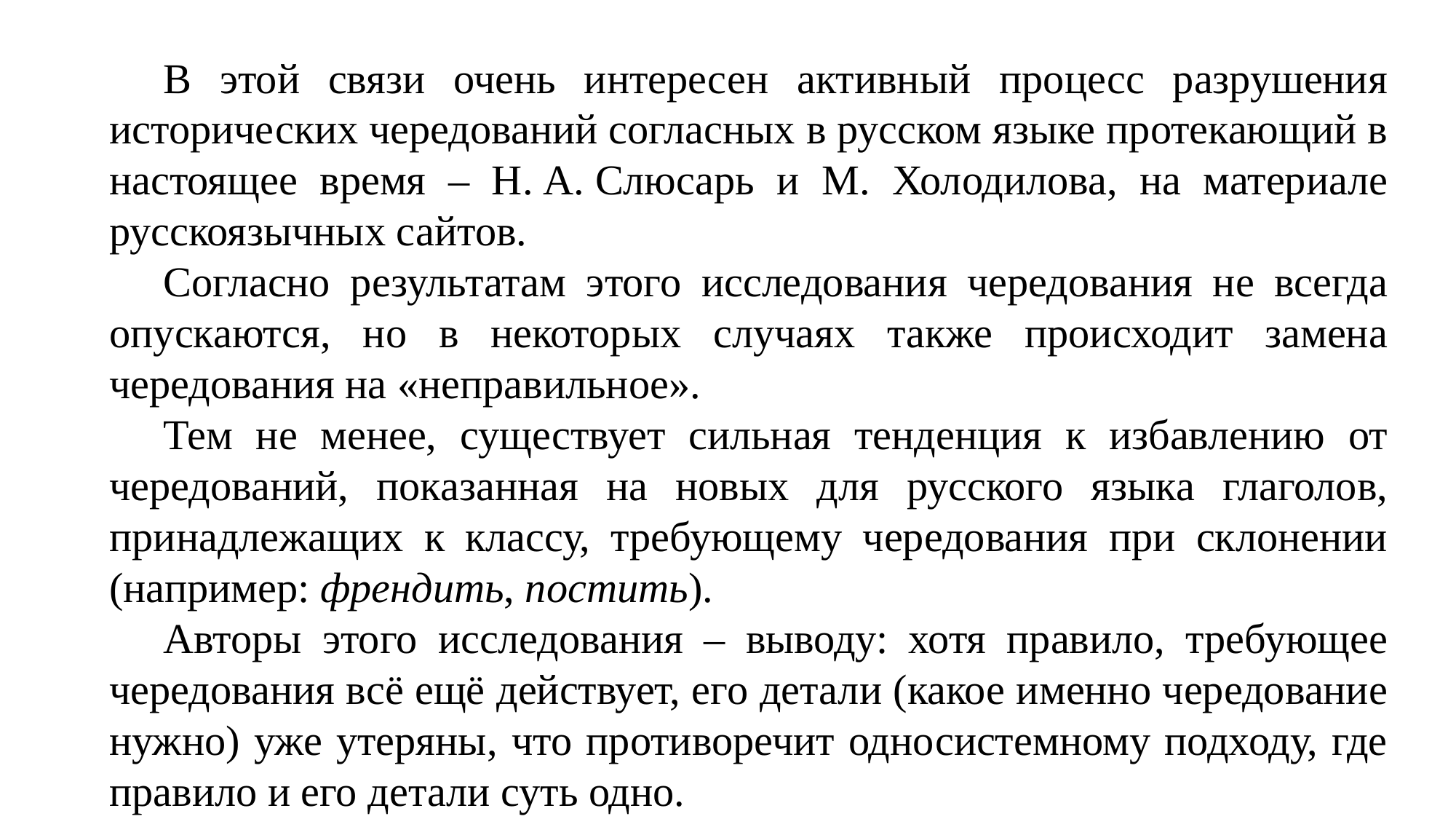

В этой связи очень интересен активный процесс разрушения исторических чередований согласных в русском языке протекающий в настоящее время – Н. А. Слюсарь и М. Холодилова, на материале русскоязычных сайтов.
Согласно результатам этого исследования чередования не всегда опускаются, но в некоторых случаях также происходит замена чередования на «неправильное».
Тем не менее, существует сильная тенденция к избавлению от чередований, показанная на новых для русского языка глаголов, принадлежащих к классу, требующему чередования при склонении (например: френдить, постить).
Авторы этого исследования – выводу: хотя правило, требующее чередования всё ещё действует, его детали (какое именно чередование нужно) уже утеряны, что противоречит односистемному подходу, где правило и его детали суть одно.